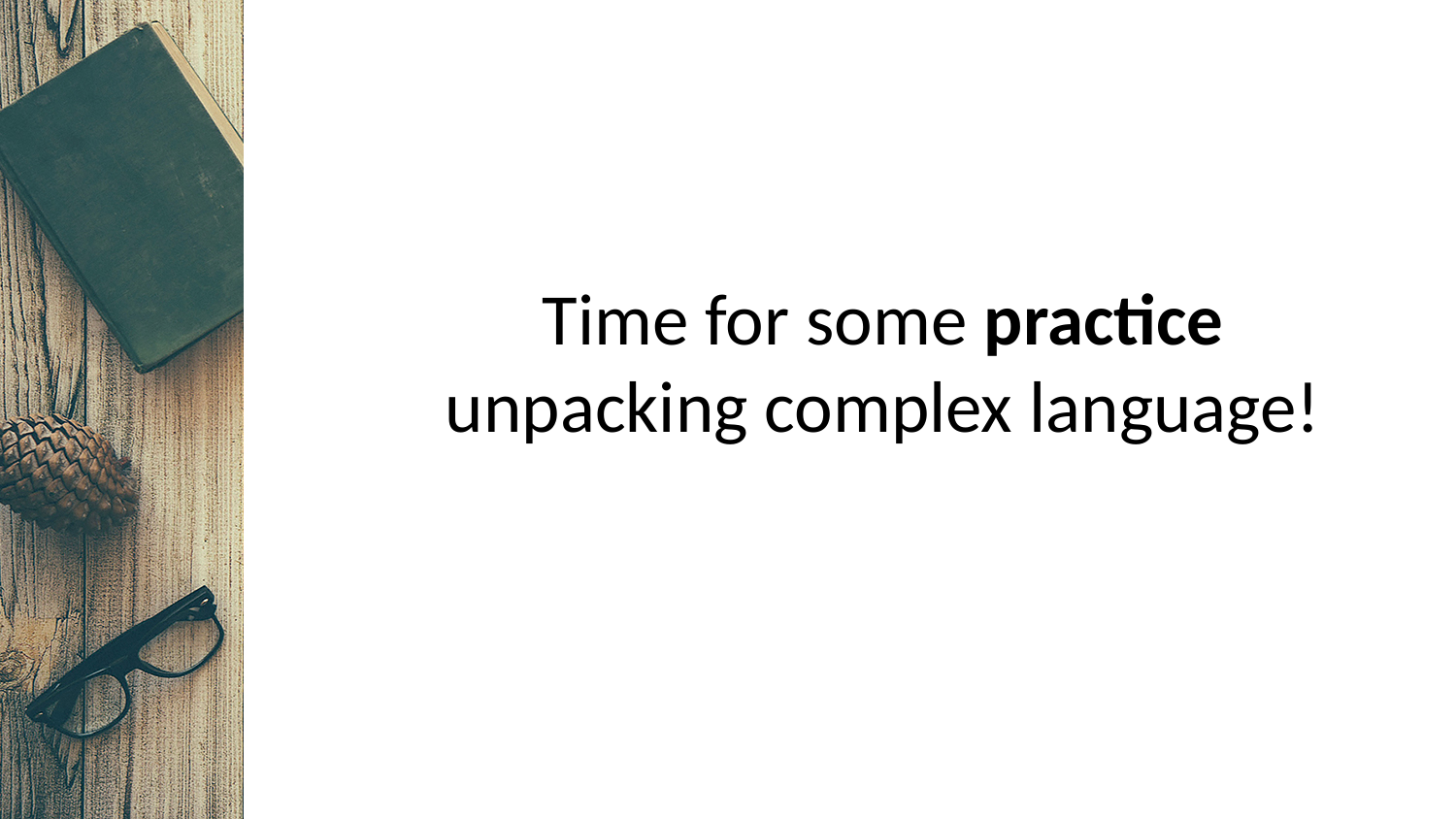

Time for some practice
unpacking complex language!